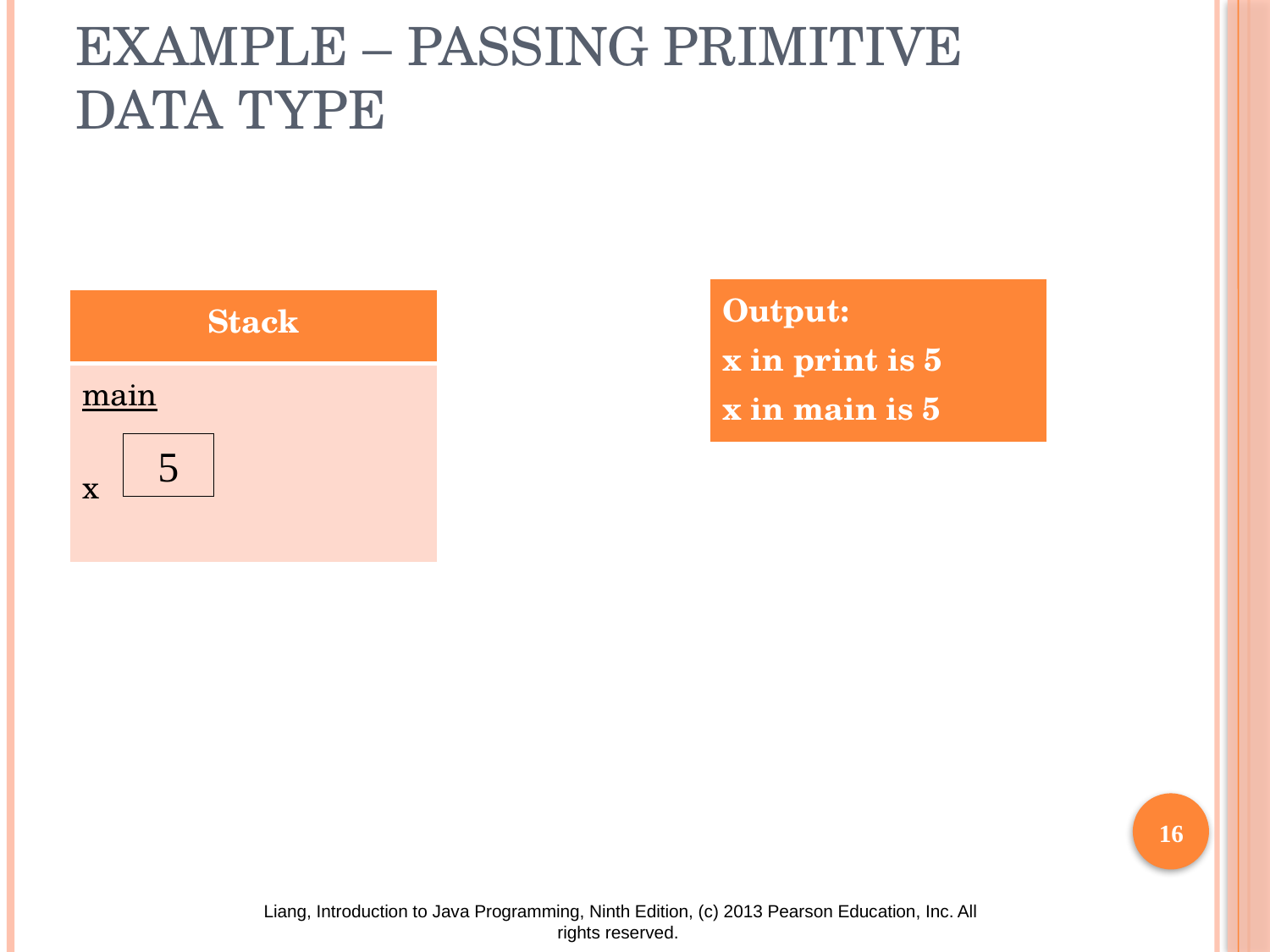

# Example – passing primitive data type
| Output: x in print is 5 x in main is 5 |
| --- |
| Stack |
| --- |
| main x |

5
16